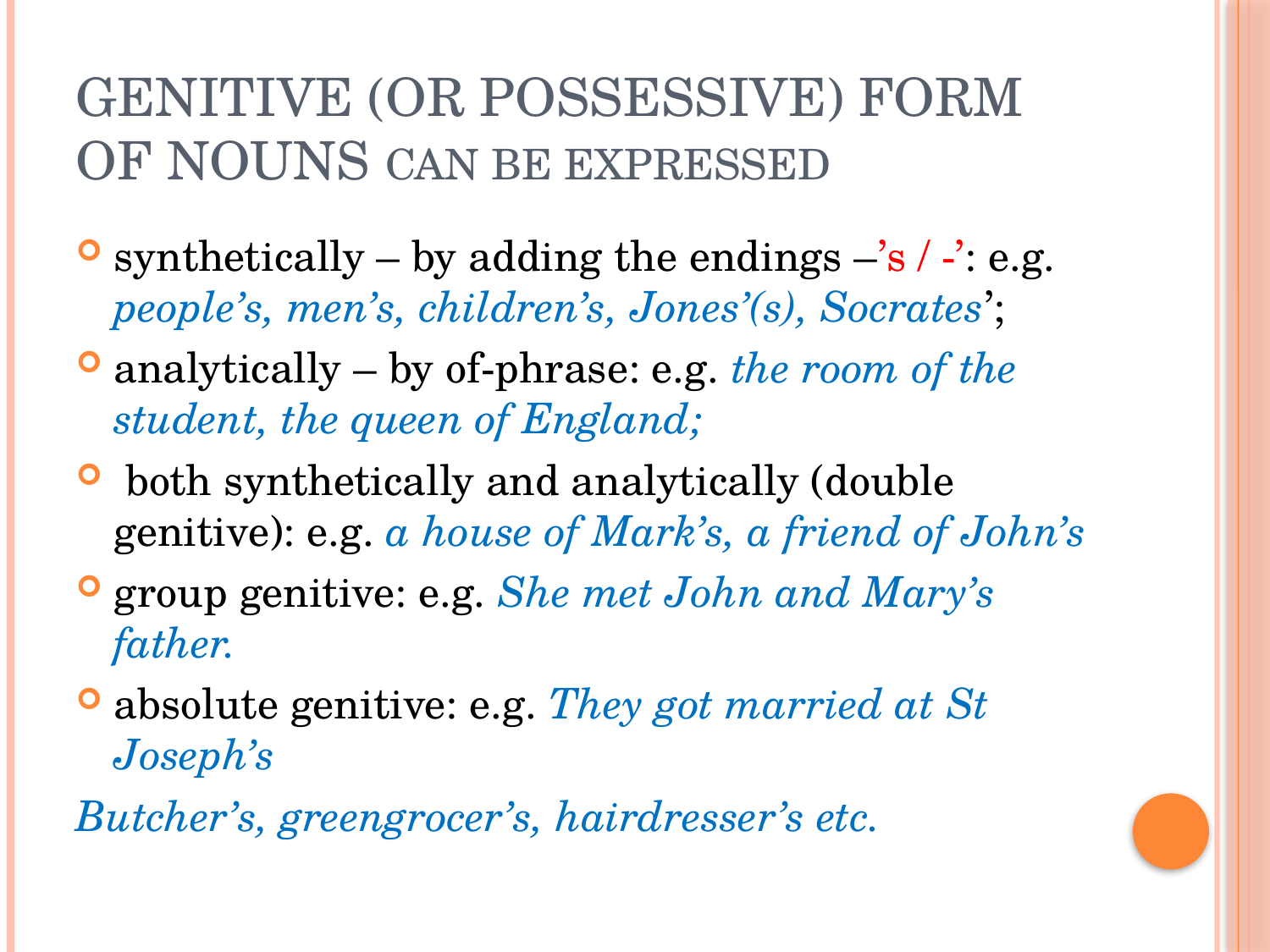

# Genitive (or possessive) form of nouns can be expressed
synthetically – by adding the endings –’s / -’: e.g. people’s, men’s, children’s, Jones’(s), Socrates’;
analytically – by of-phrase: e.g. the room of the student, the queen of England;
 both synthetically and analytically (double genitive): e.g. a house of Mark’s, a friend of John’s
group genitive: e.g. She met John and Mary’s father.
absolute genitive: e.g. They got married at St Joseph’s
Butcher’s, greengrocer’s, hairdresser’s etc.